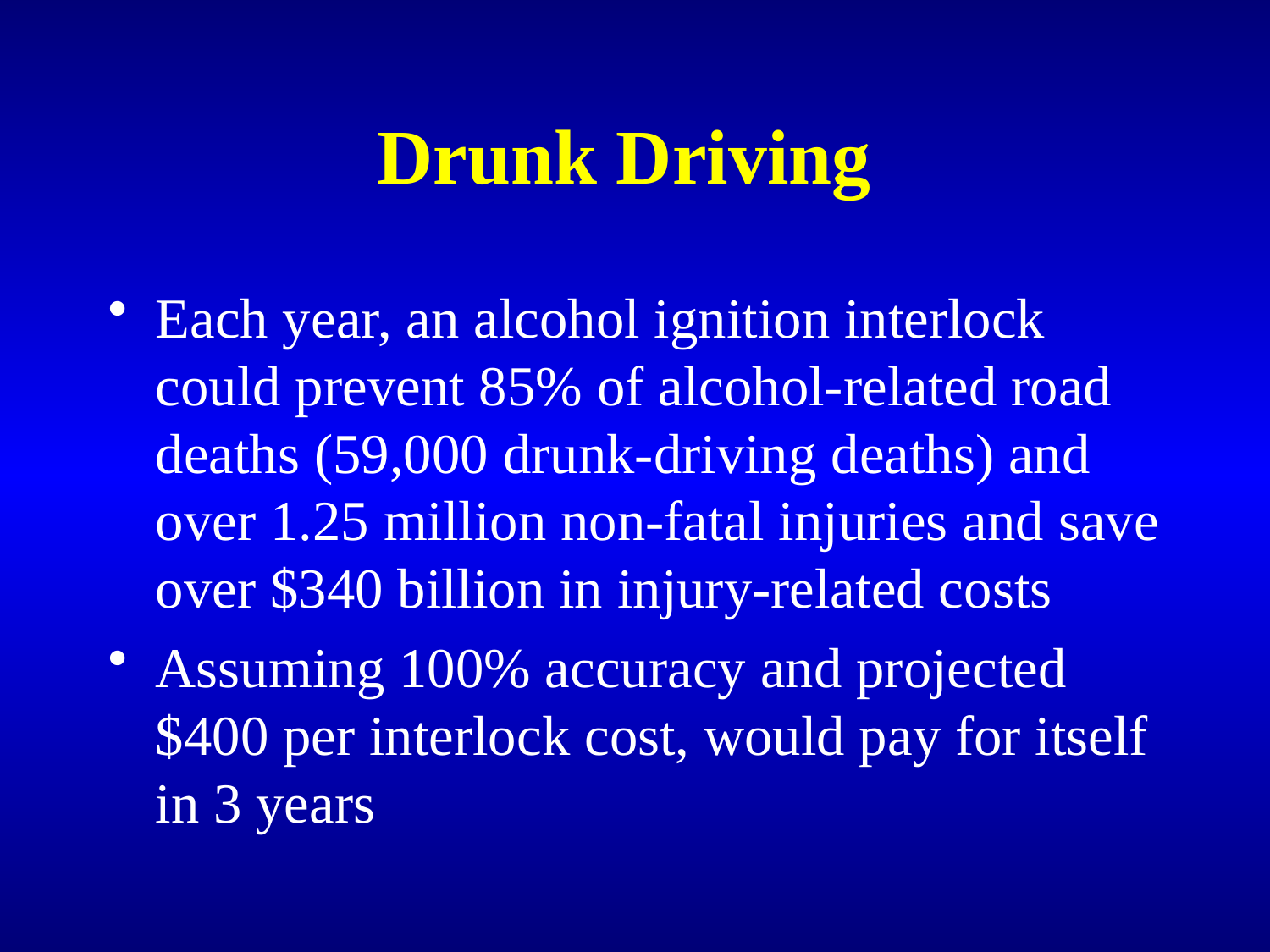

# Drunk Driving
Each year, an alcohol ignition interlock could prevent 85% of alcohol-related road deaths (59,000 drunk-driving deaths) and over 1.25 million non-fatal injuries and save over $340 billion in injury-related costs
Assuming 100% accuracy and projected $400 per interlock cost, would pay for itself in 3 years